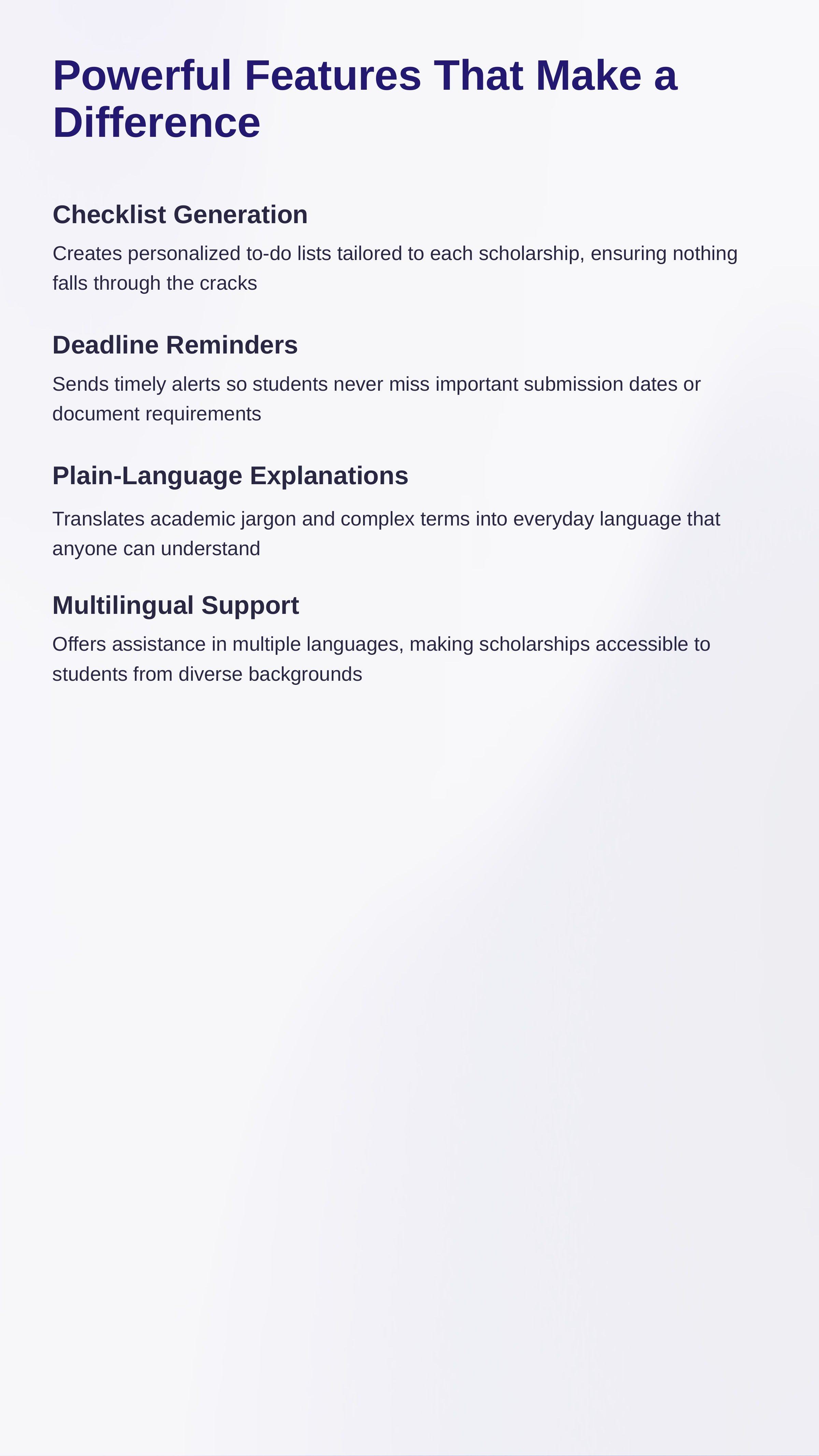

Powerful Features That Make a Difference
Checklist Generation
Creates personalized to-do lists tailored to each scholarship, ensuring nothing falls through the cracks
Deadline Reminders
Sends timely alerts so students never miss important submission dates or document requirements
Plain-Language Explanations
Translates academic jargon and complex terms into everyday language that anyone can understand
Multilingual Support
Offers assistance in multiple languages, making scholarships accessible to students from diverse backgrounds